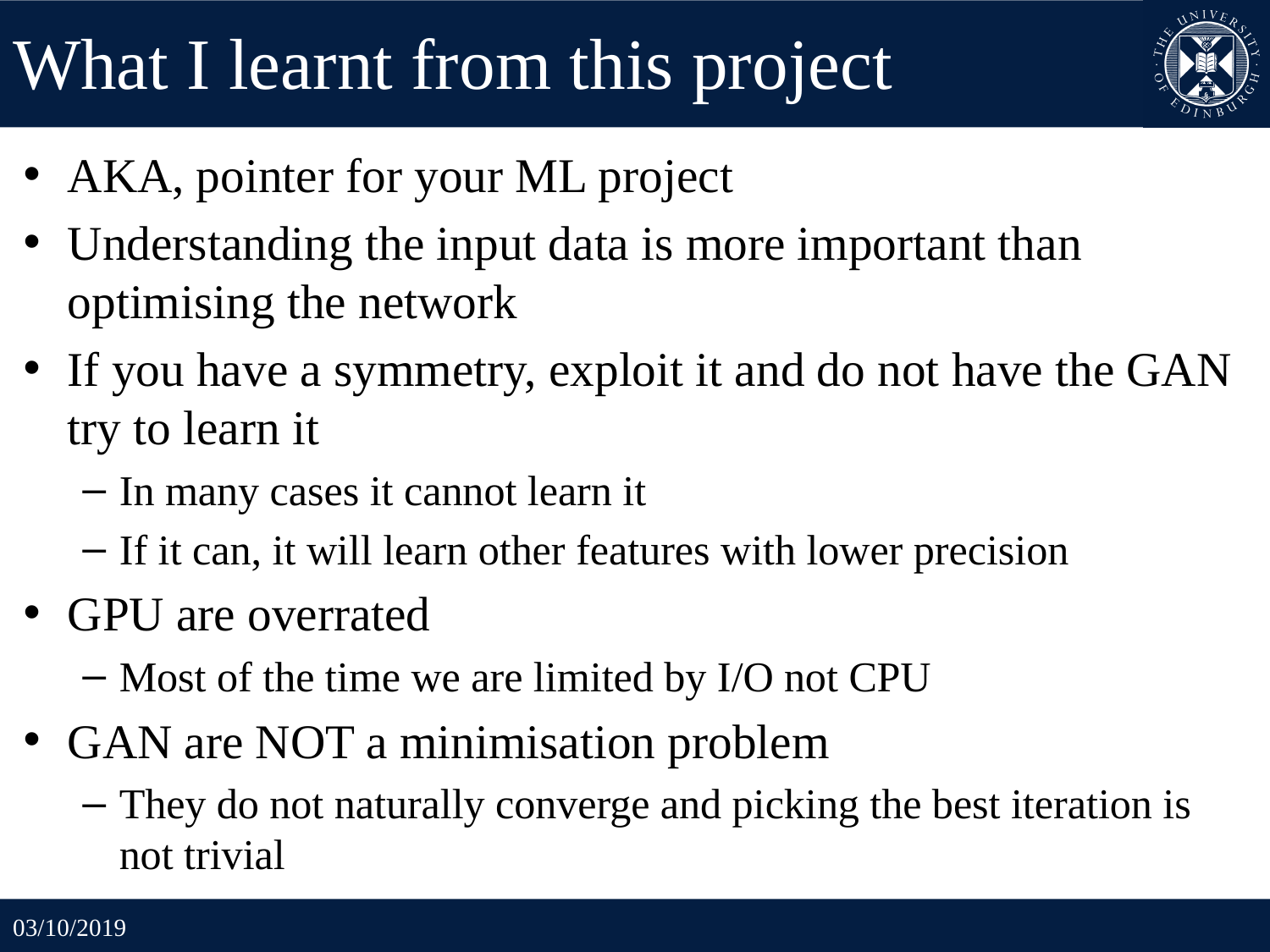

# What I learnt from this project
AKA, pointer for your ML project
Understanding the input data is more important than optimising the network
If you have a symmetry, exploit it and do not have the GAN try to learn it
In many cases it cannot learn it
If it can, it will learn other features with lower precision
GPU are overrated
Most of the time we are limited by I/O not CPU
GAN are NOT a minimisation problem
They do not naturally converge and picking the best iteration is not trivial

03/10/2019